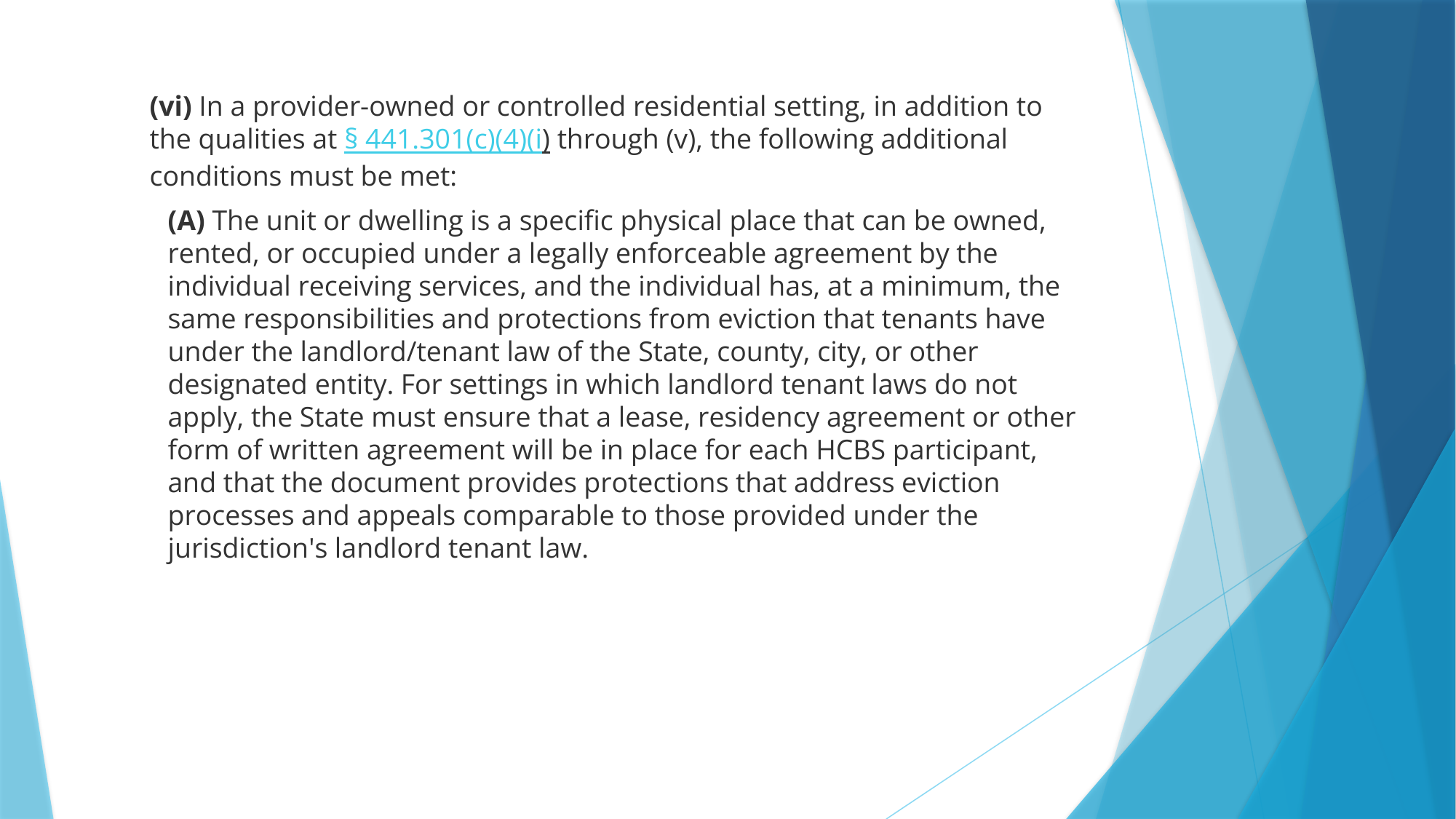

(vi) In a provider-owned or controlled residential setting, in addition to the qualities at § 441.301(c)(4)(i) through (v), the following additional conditions must be met:
(A) The unit or dwelling is a specific physical place that can be owned, rented, or occupied under a legally enforceable agreement by the individual receiving services, and the individual has, at a minimum, the same responsibilities and protections from eviction that tenants have under the landlord/tenant law of the State, county, city, or other designated entity. For settings in which landlord tenant laws do not apply, the State must ensure that a lease, residency agreement or other form of written agreement will be in place for each HCBS participant, and that the document provides protections that address eviction processes and appeals comparable to those provided under the jurisdiction's landlord tenant law.